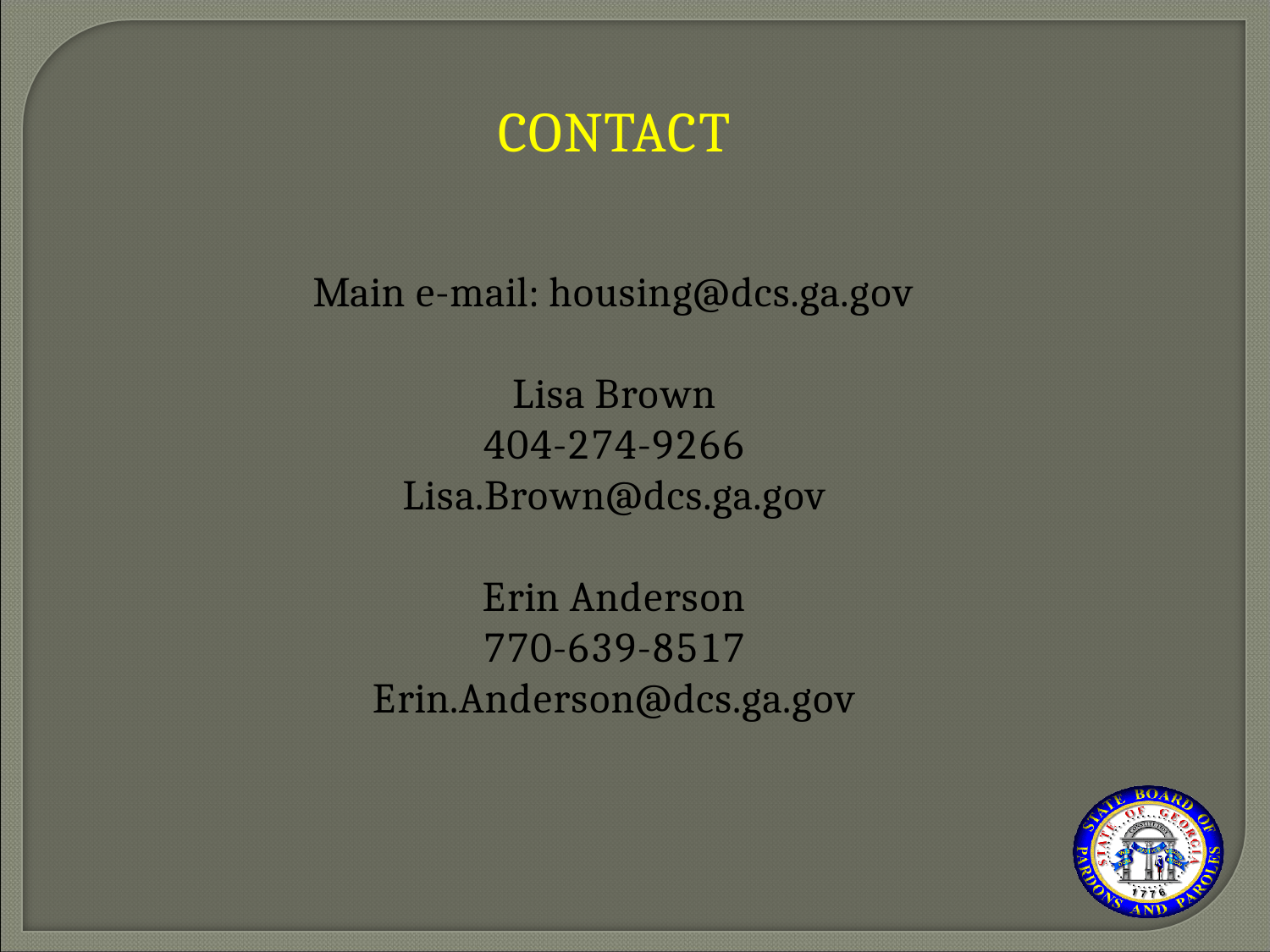

CONTACT

Main e-mail: housing@dcs.ga.gov

Lisa Brown
404-274-9266
Lisa.Brown@dcs.ga.gov

Erin Anderson
770-639-8517
Erin.Anderson@dcs.ga.gov